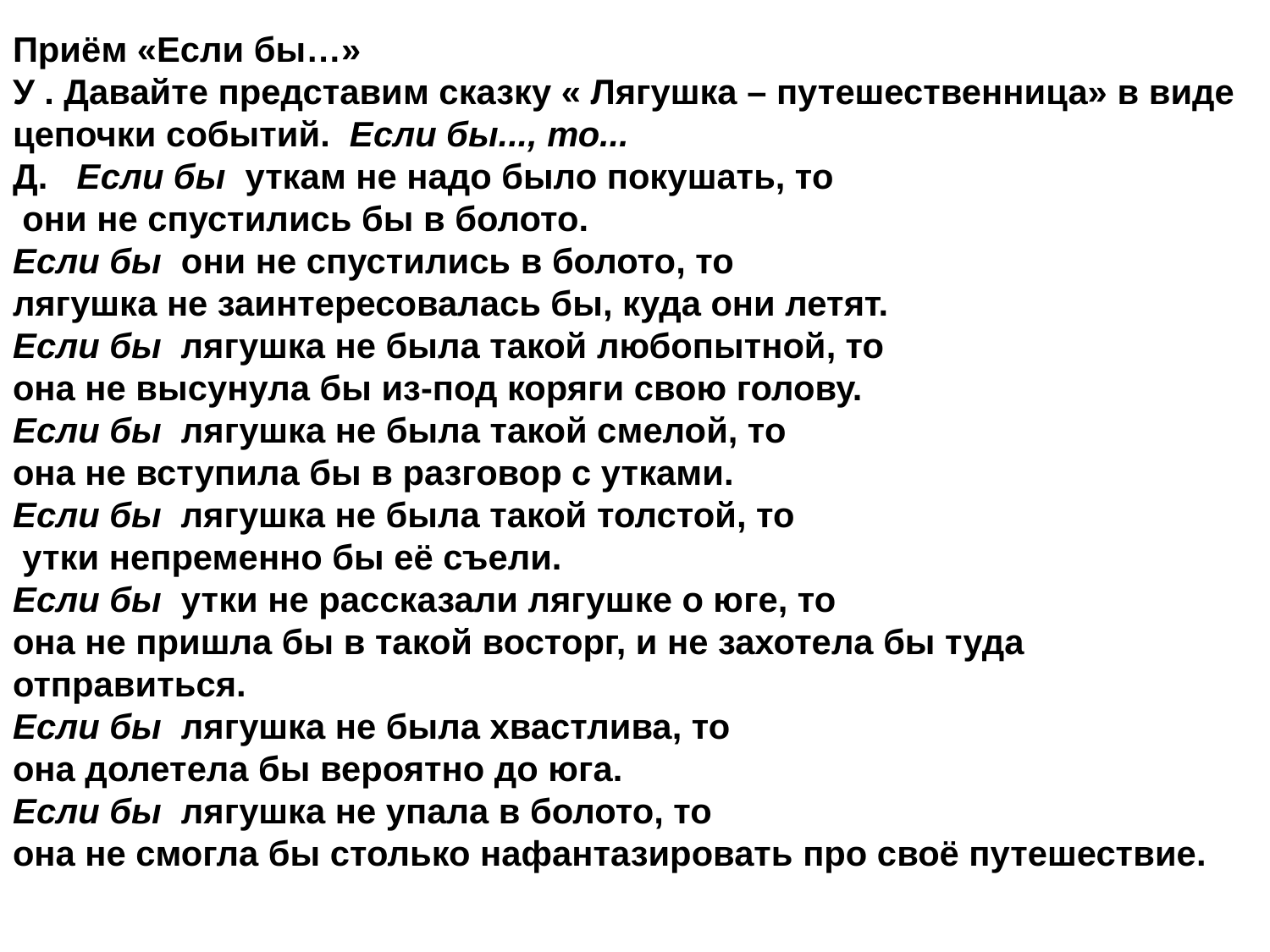

Приём «Если бы…»
У . Давайте представим сказку « Лягушка – путешественница» в виде цепочки событий.  Если бы..., то...
Д.   Если бы  уткам не надо было покушать, то
 они не спустились бы в болото.
Если бы  они не спустились в болото, то
лягушка не заинтересовалась бы, куда они летят.
Если бы  лягушка не была такой любопытной, то
она не высунула бы из-под коряги свою голову.
Если бы  лягушка не была такой смелой, то
она не вступила бы в разговор с утками.
Если бы  лягушка не была такой толстой, то
 утки непременно бы её съели.
Если бы  утки не рассказали лягушке о юге, то
она не пришла бы в такой восторг, и не захотела бы туда отправиться.
Если бы  лягушка не была хвастлива, то
она долетела бы вероятно до юга.
Если бы  лягушка не упала в болото, то
она не смогла бы столько нафантазировать про своё путешествие.